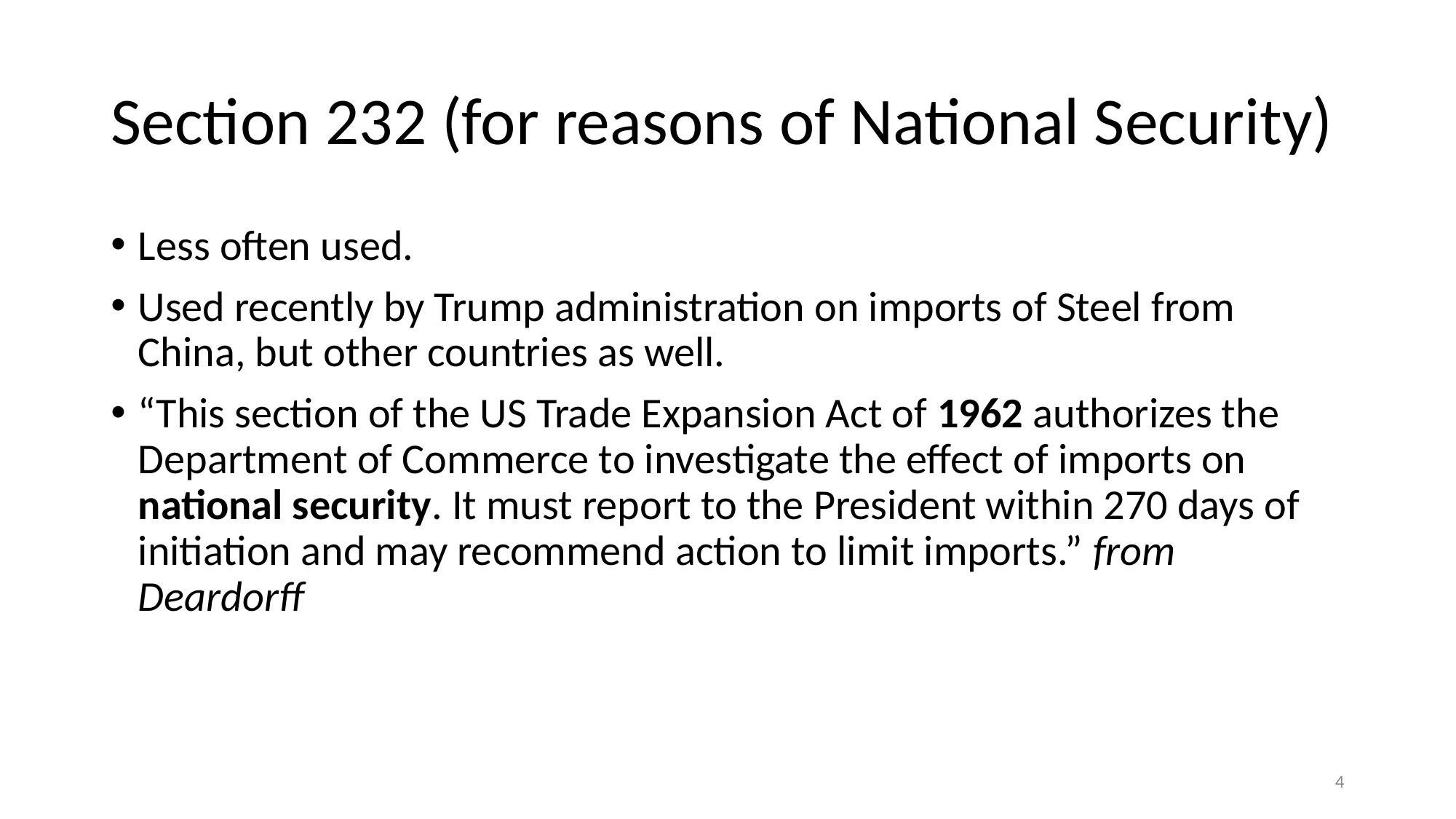

# Section 232 (for reasons of National Security)
Less often used.
Used recently by Trump administration on imports of Steel from China, but other countries as well.
“This section of the US Trade Expansion Act of 1962 authorizes the Department of Commerce to investigate the effect of imports on national security. It must report to the President within 270 days of initiation and may recommend action to limit imports.” from Deardorff
4